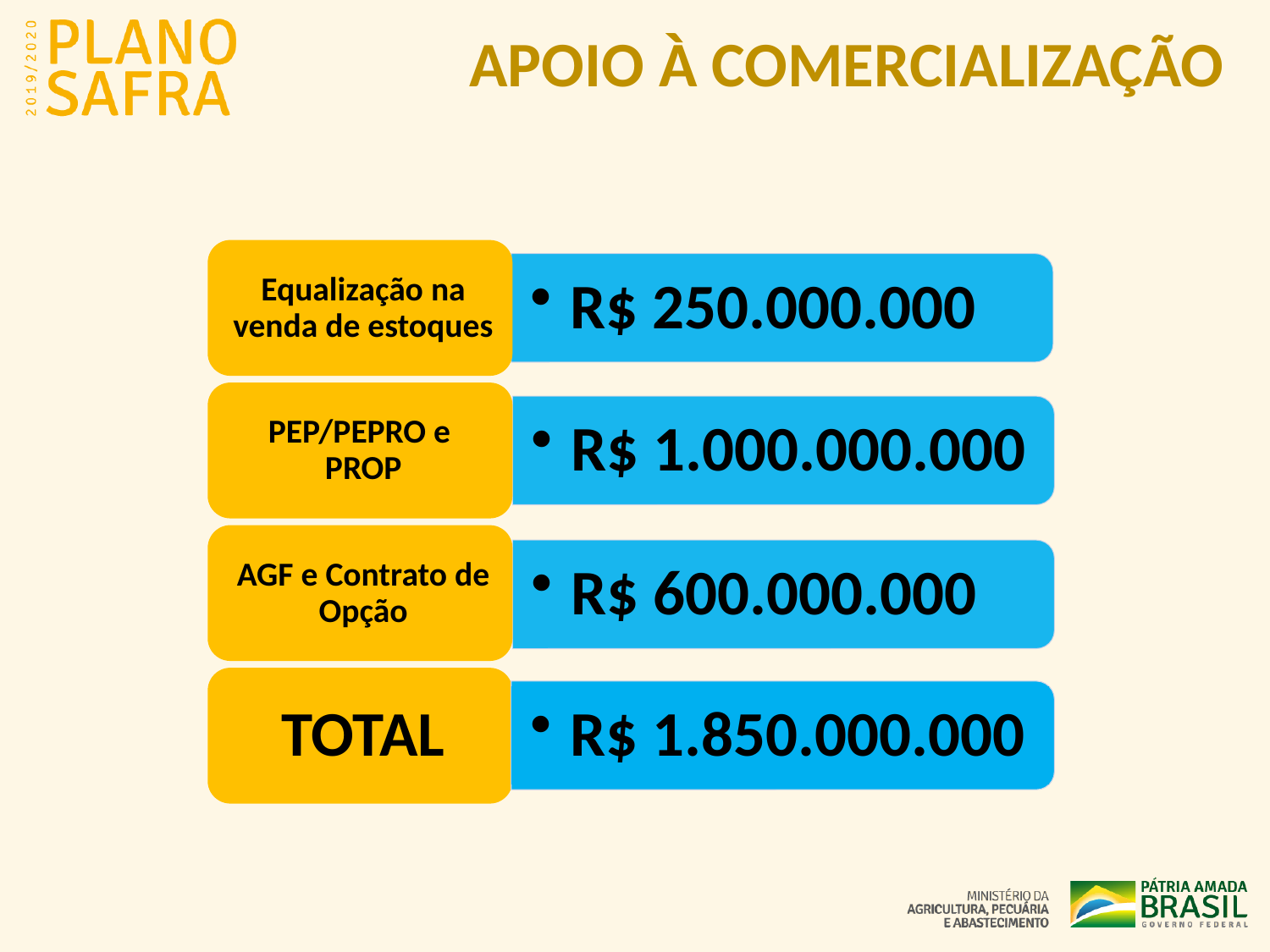

# APOIO À COMERCIALIZAÇÃO
R$ 250.000.000
Equalização na venda de estoques
R$ 1.000.000.000
PEP/PEPRO e  PROP
R$ 600.000.000
AGF e Contrato de Opção
TOTAL

R$ 1.850.000.000